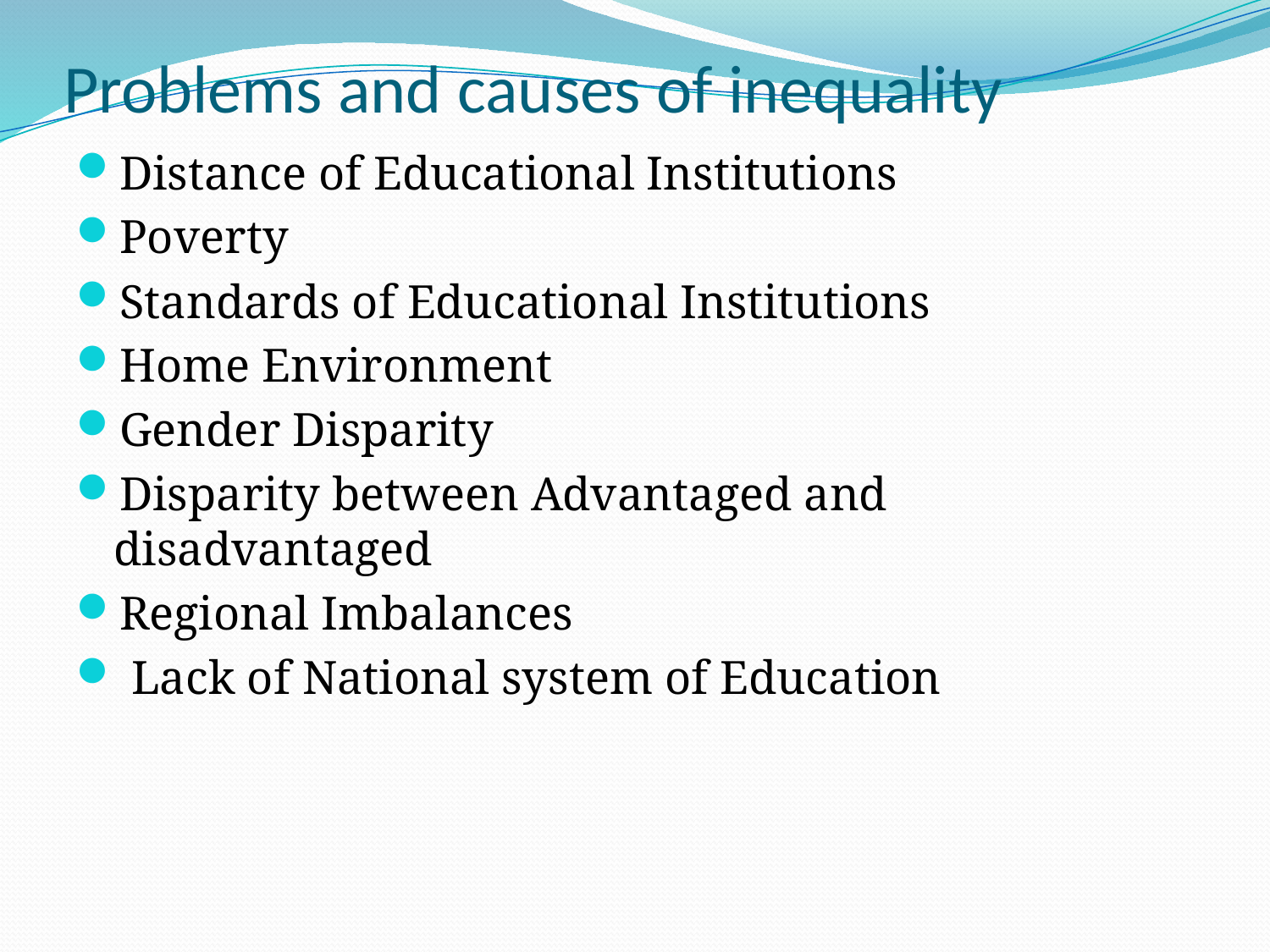

# Problems and causes of inequality
Distance of Educational Institutions
Poverty
Standards of Educational Institutions
Home Environment
Gender Disparity
Disparity between Advantaged and disadvantaged
Regional Imbalances
 Lack of National system of Education